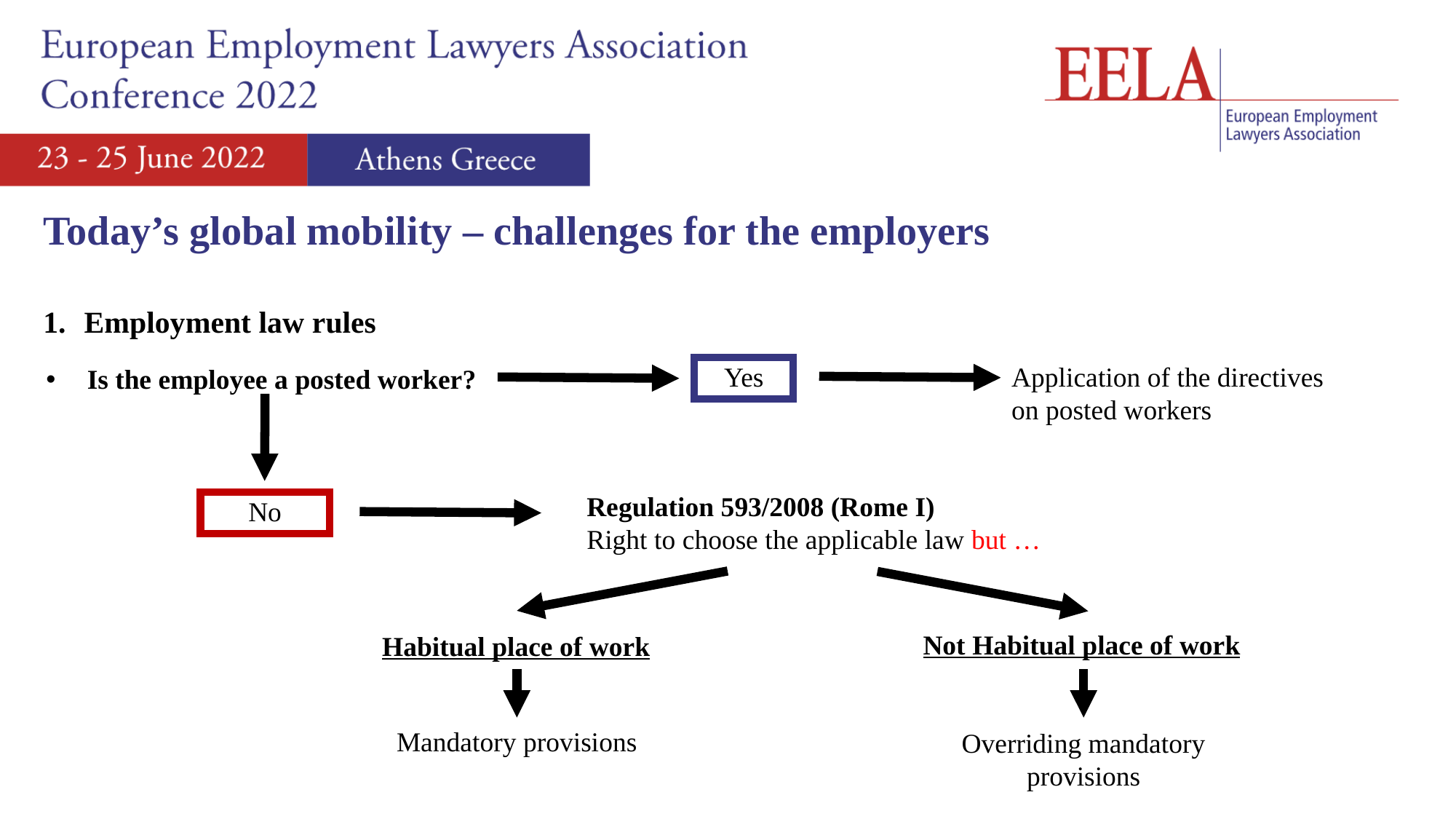

Today’s global mobility – challenges for the employers
Employment law rules

Is the employee a posted worker?

Application of the directives on posted workers
Yes

Regulation 593/2008 (Rome I)
Right to choose the applicable law but …
No

Not Habitual place of work
Habitual place of work

Mandatory provisions
Overriding mandatory provisions